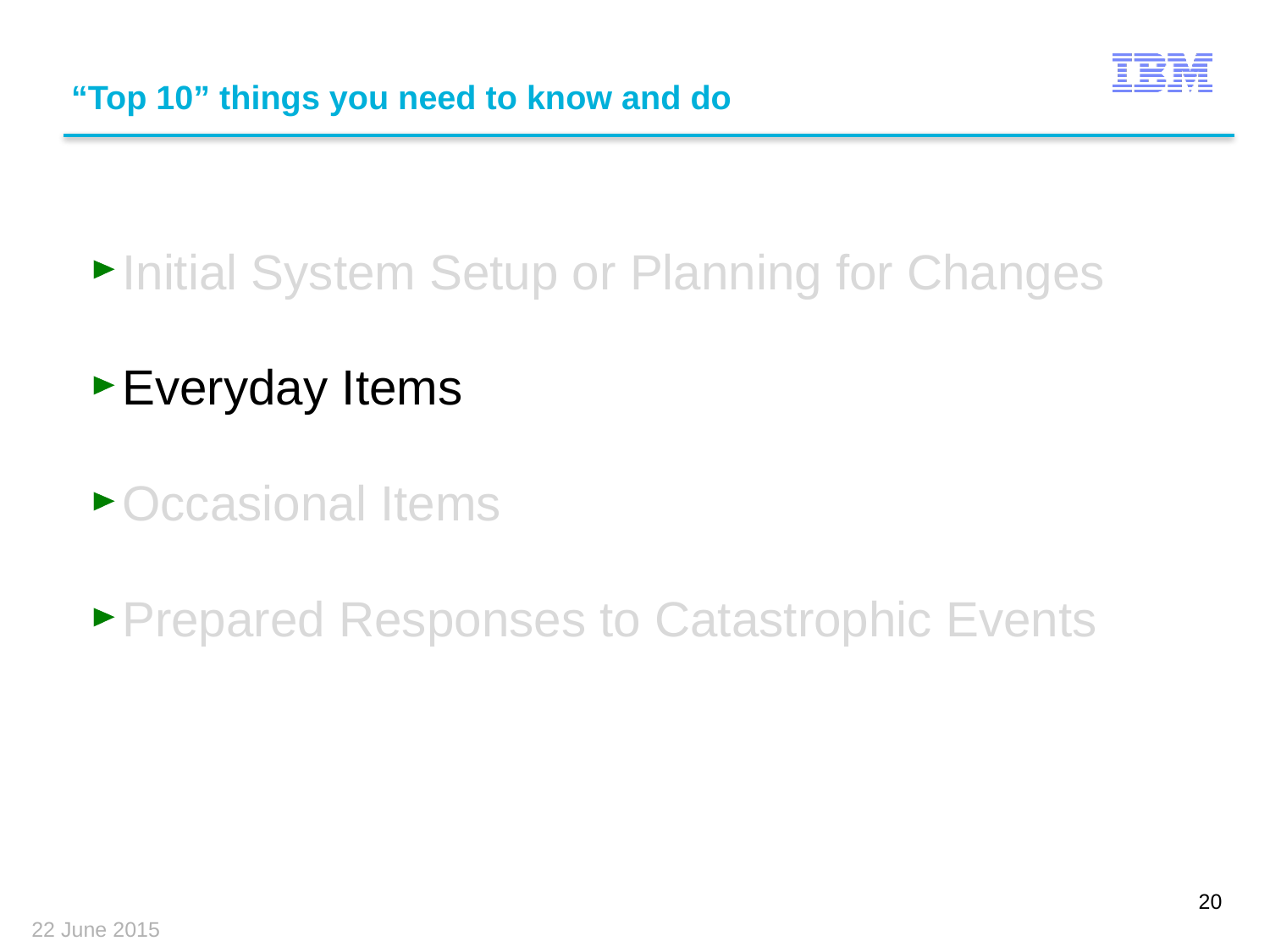

# “Top 10” things you need to know and do

Initial System Setup or Planning for Changes
Everyday Items
Occasional Items
Prepared Responses to Catastrophic Events
20
22 June 2015